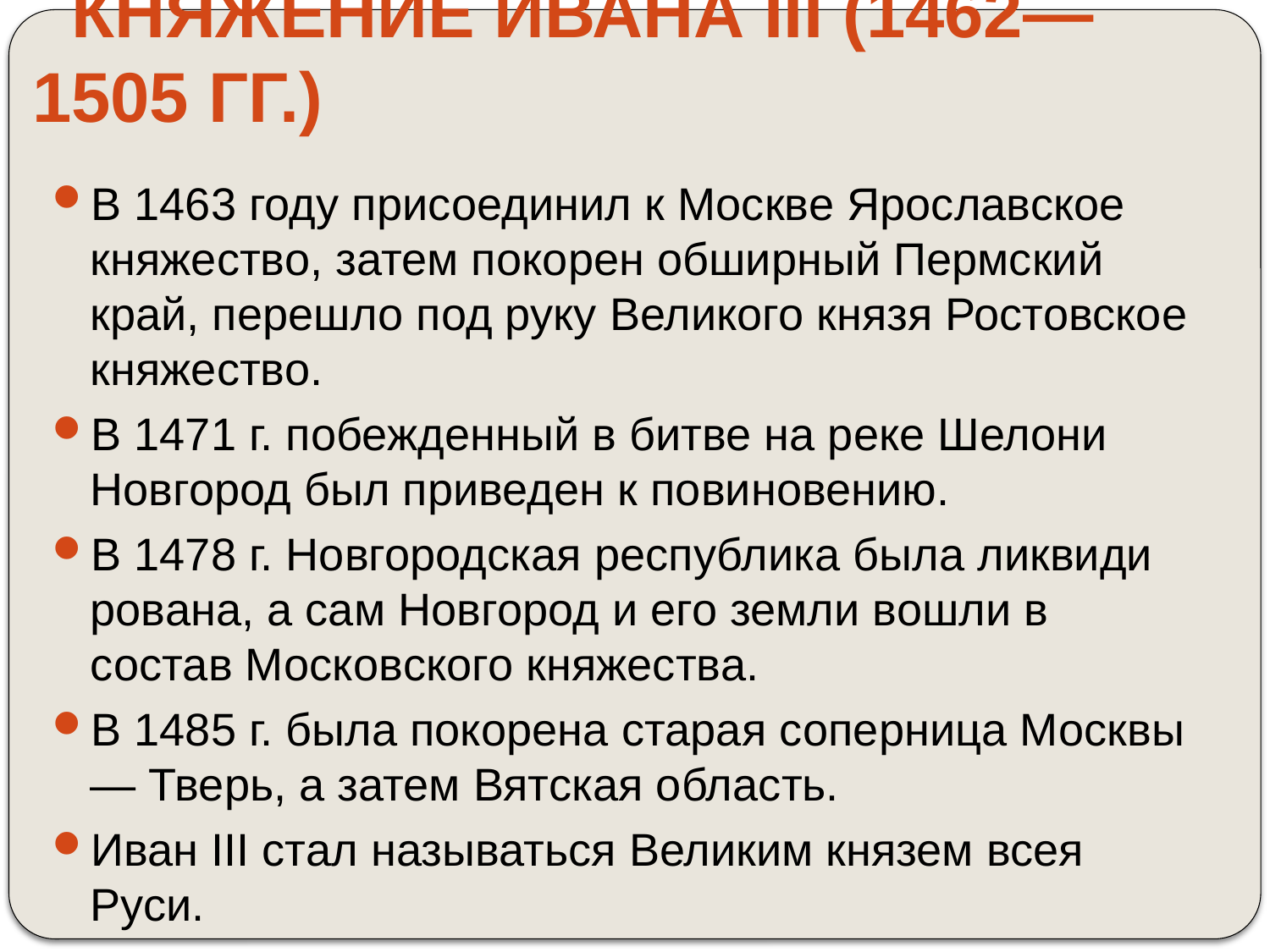

# Княжение Ивана III (1462—1505 гг.)
В 1463 году присоединил к Москве Ярославское княжество, затем покорен обширный Пермский край, перешло под руку Великого князя Ростовское княжество.
В 1471 г. побежденный в битве на реке Шелони Новгород был приведен к повиновению.
В 1478 г. Новгородская республика была ликвиди­рована, а сам Новгород и его земли вошли в состав Москов­ско­го княжества.
В 1485 г. была покорена старая соперница Москвы — Тверь, а затем Вятская область.
Иван III стал называться Великим князем всея Руси.